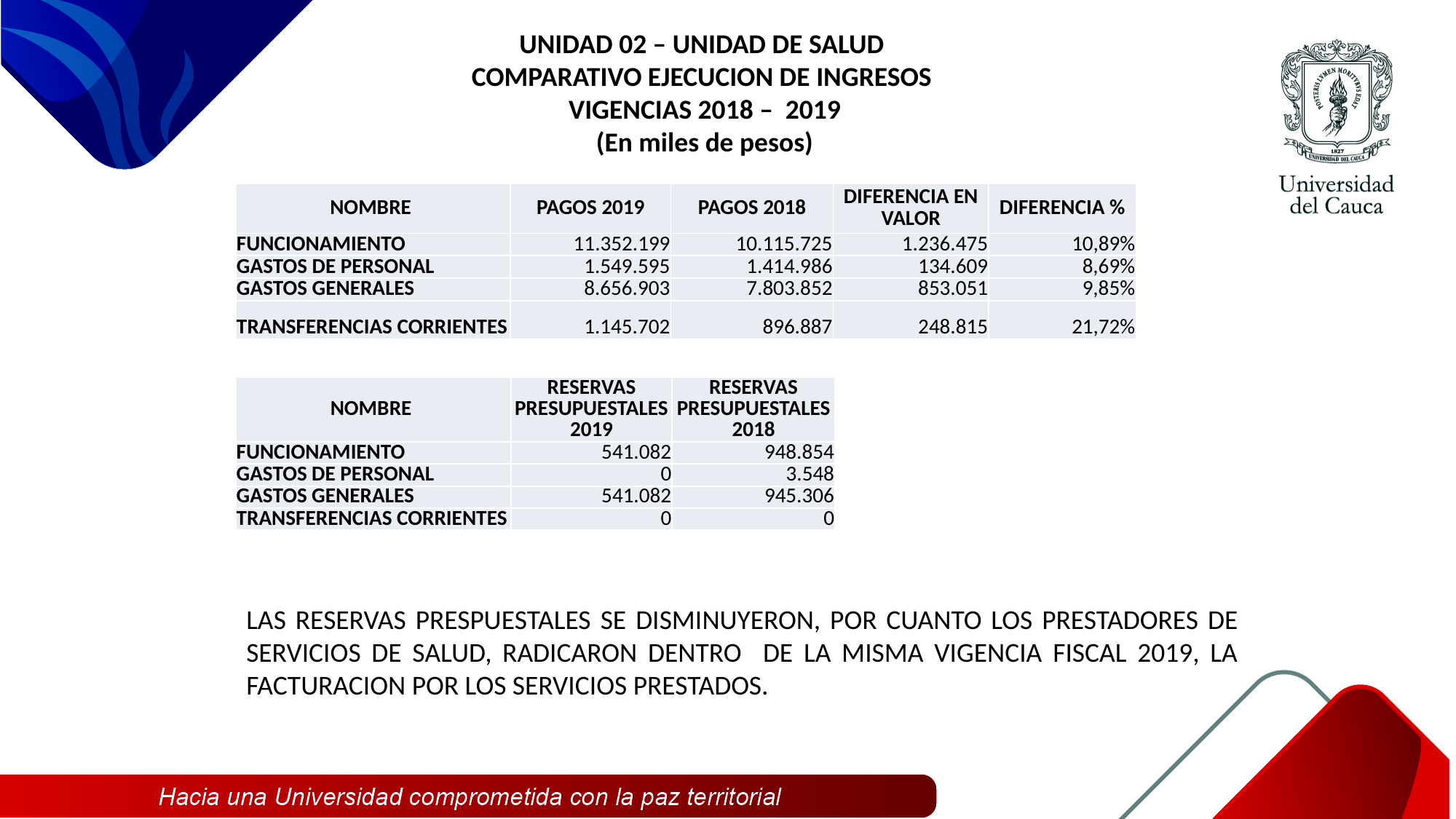

UNIDAD 02 – UNIDAD DE SALUD
COMPARATIVO EJECUCION DE INGRESOS
VIGENCIAS 2018 –  2019
(En miles de pesos)
| NOMBRE | PAGOS 2019 | PAGOS 2018 | DIFERENCIA EN VALOR | DIFERENCIA % |
| --- | --- | --- | --- | --- |
| FUNCIONAMIENTO | 11.352.199 | 10.115.725 | 1.236.475 | 10,89% |
| GASTOS DE PERSONAL | 1.549.595 | 1.414.986 | 134.609 | 8,69% |
| GASTOS GENERALES | 8.656.903 | 7.803.852 | 853.051 | 9,85% |
| TRANSFERENCIAS CORRIENTES | 1.145.702 | 896.887 | 248.815 | 21,72% |

| NOMBRE | RESERVAS PRESUPUESTALES 2019 | RESERVAS PRESUPUESTALES 2018 |
| --- | --- | --- |
| FUNCIONAMIENTO | 541.082 | 948.854 |
| GASTOS DE PERSONAL | 0 | 3.548 |
| GASTOS GENERALES | 541.082 | 945.306 |
| TRANSFERENCIAS CORRIENTES | 0 | 0 |
LAS RESERVAS PRESPUESTALES SE DISMINUYERON, POR CUANTO LOS PRESTADORES DE SERVICIOS DE SALUD, RADICARON DENTRO  DE LA MISMA VIGENCIA FISCAL 2019, LA FACTURACION POR LOS SERVICIOS PRESTADOS.